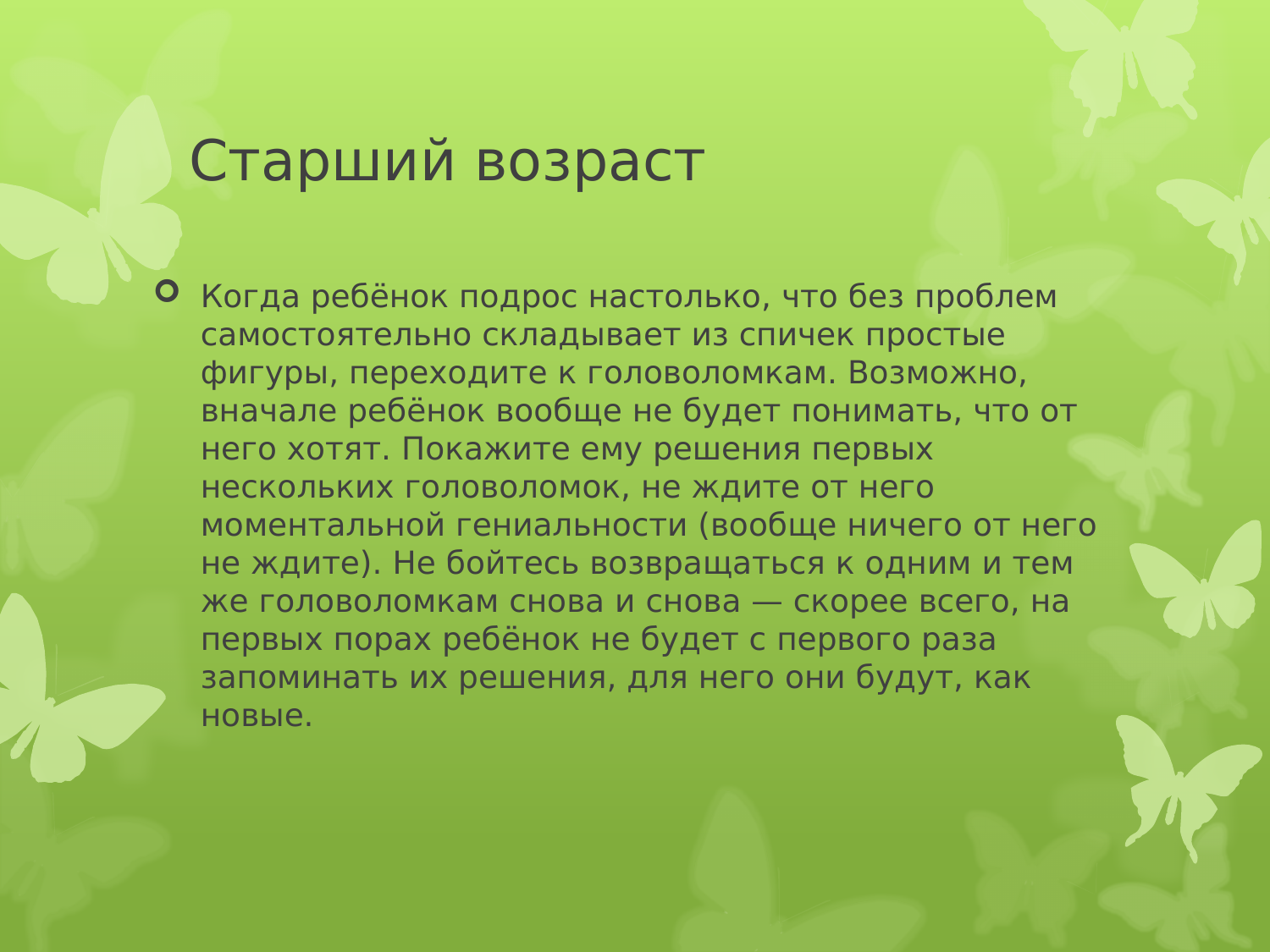

# Старший возраст
Когда ребёнок подрос настолько, что без проблем самостоятельно складывает из спичек простые фигуры, переходите к головоломкам. Возможно, вначале ребёнок вообще не будет понимать, что от него хотят. Покажите ему решения первых нескольких головоломок, не ждите от него моментальной гениальности (вообще ничего от него не ждите). Не бойтесь возвращаться к одним и тем же головоломкам снова и снова — скорее всего, на первых порах ребёнок не будет с первого раза запоминать их решения, для него они будут, как новые.